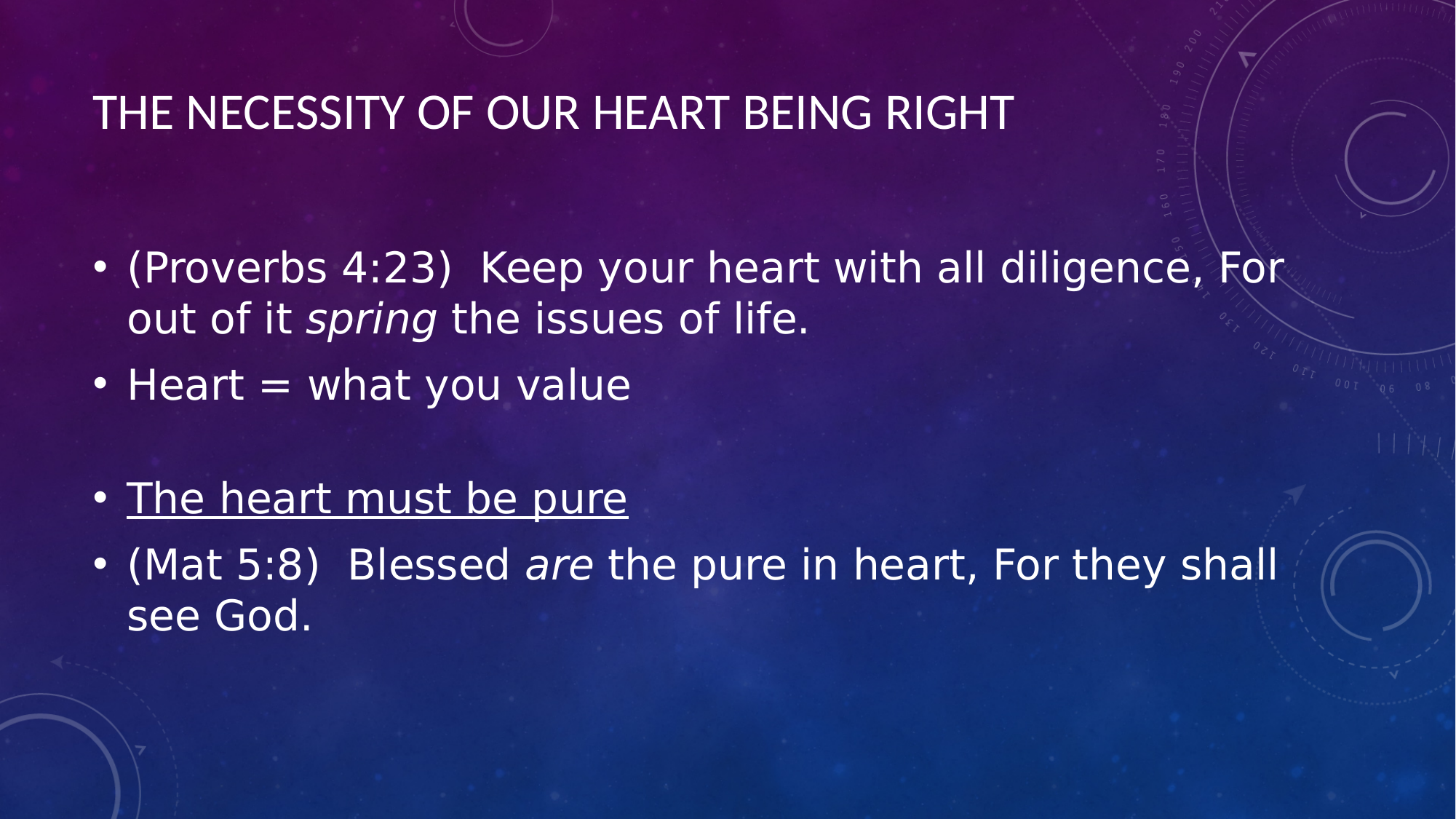

# The necessity of our heart being right
(Proverbs 4:23)  Keep your heart with all diligence, For out of it spring the issues of life.
Heart = what you value

The heart must be pure
(Mat 5:8)  Blessed are the pure in heart, For they shall see God.